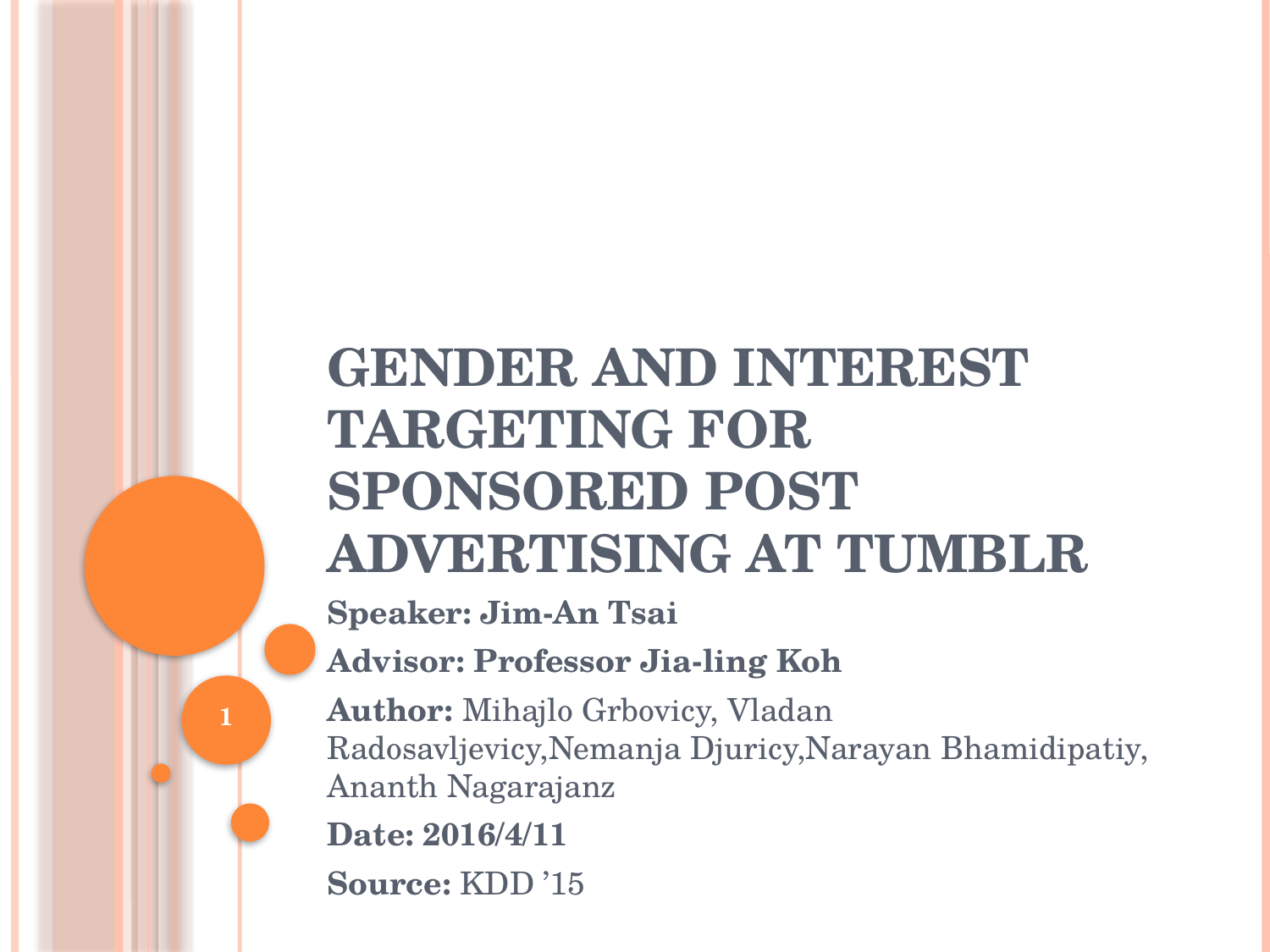

# Gender and Interest Targeting for Sponsored Post Advertising at Tumblr
Speaker: Jim-An Tsai
Advisor: Professor Jia-ling Koh
Author: Mihajlo Grbovicy, Vladan Radosavljevicy,Nemanja Djuricy,Narayan Bhamidipatiy, Ananth Nagarajanz
Date: 2016/4/11
Source: KDD ’15
1